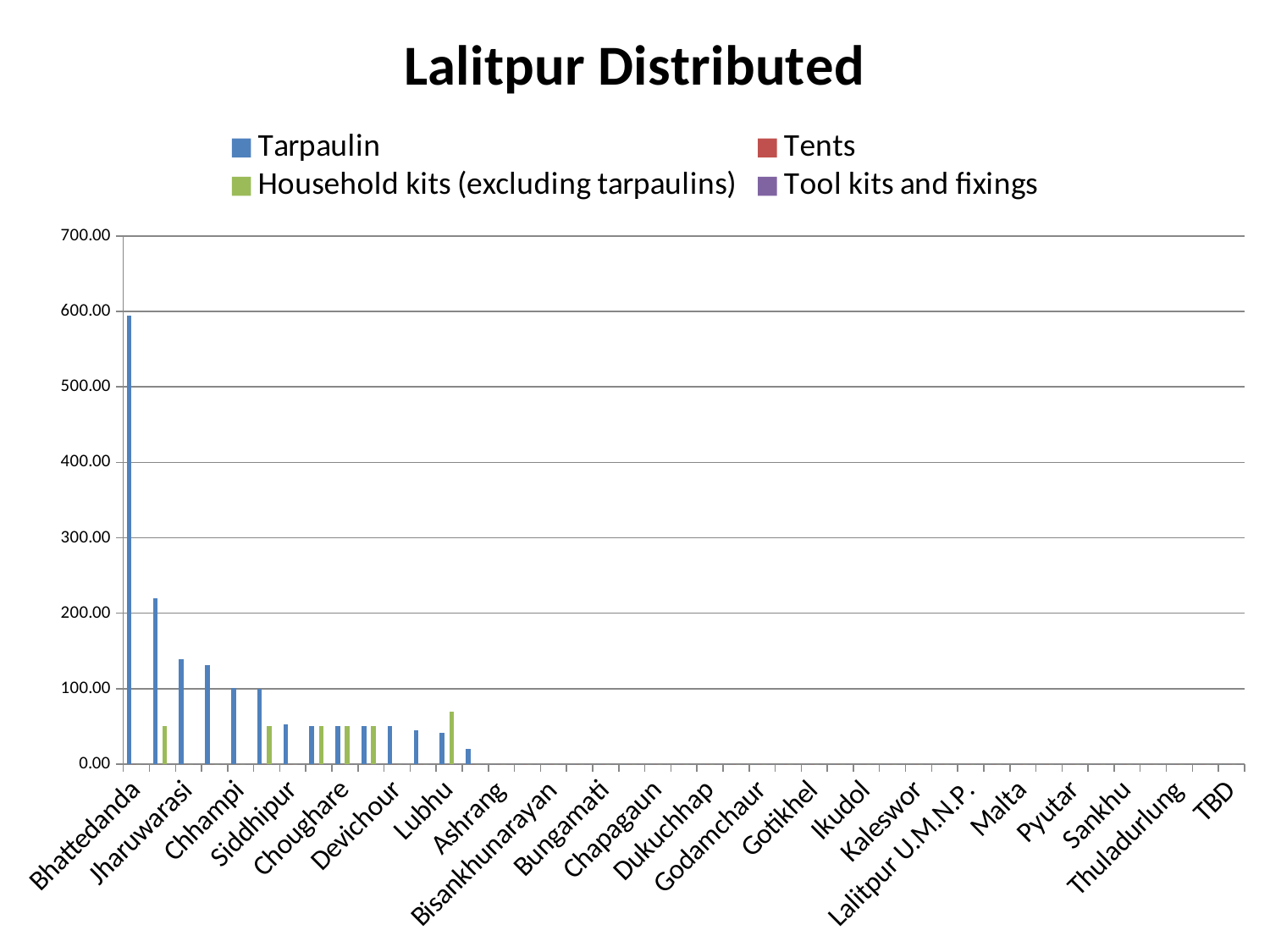

### Chart: Lalitpur Distributed

| Category | Tarpaulin | Tents | Household kits (excluding tarpaulins) | Tool kits and fixings |
|---|---|---|---|---|
| Bhattedanda | 595.0 | 0.0 | 0.0 | 0.0 |
| Lele | 220.0 | 0.0 | 50.0 | 0.0 |
| Jharuwarasi | 139.0 | 0.0 | 0.0 | 0.0 |
| Thaiba | 131.0 | 0.0 | 0.0 | 0.0 |
| Chhampi | 101.0 | 0.0 | 0.0 | 0.0 |
| Nallu | 100.0 | 0.0 | 50.0 | 0.0 |
| Siddhipur | 53.0 | 0.0 | 0.0 | 0.0 |
| Bhardev | 50.0 | 0.0 | 50.0 | 0.0 |
| Choughare | 50.0 | 0.0 | 50.0 | 0.0 |
| Dalchoki | 50.0 | 0.0 | 50.0 | 0.0 |
| Devichour | 50.0 | 0.0 | 0.0 | 0.0 |
| Thecho | 45.0 | 0.0 | 0.0 | 0.0 |
| Lubhu | 41.0 | 0.0 | 70.0 | 0.0 |
| Dhapakhel | 20.0 | 0.0 | 0.0 | 0.0 |
| Ashrang | 0.0 | 0.0 | 0.0 | 0.0 |
| Badikhel | 0.0 | 0.0 | 0.0 | 0.0 |
| Bisankhunarayan | 0.0 | 0.0 | 0.0 | 0.0 |
| Bukhel | 0.0 | 0.0 | 0.0 | 0.0 |
| Bungamati | 0.0 | 0.0 | 0.0 | 0.0 |
| Chandanpur | 0.0 | 0.0 | 0.0 | 0.0 |
| Chapagaun | 0.0 | 0.0 | 0.0 | 0.0 |
| Dhusel | 0.0 | 0.0 | 0.0 | 0.0 |
| Dukuchhap | 0.0 | 0.0 | 0.0 | 0.0 |
| Gimdi | 0.0 | 0.0 | 0.0 | 0.0 |
| Godamchaur | 0.0 | 0.0 | 0.0 | 0.0 |
| Godawari | 0.0 | 0.0 | 0.0 | 0.0 |
| Gotikhel | 0.0 | 0.0 | 0.0 | 0.0 |
| Harisiddhi | 0.0 | 0.0 | 0.0 | 0.0 |
| Ikudol | 0.0 | 0.0 | 0.0 | 0.0 |
| Imadol | 0.0 | 0.0 | 0.0 | 0.0 |
| Kaleswor | 0.0 | 0.0 | 0.0 | 0.0 |
| Khokana | 0.0 | 0.0 | 0.0 | 0.0 |
| Lalitpur U.M.N.P. | 0.0 | 0.0 | 0.0 | 0.0 |
| Lamatar | 0.0 | 0.0 | 0.0 | 0.0 |
| Malta | 0.0 | 0.0 | 0.0 | 0.0 |
| Manikhel | 0.0 | 0.0 | 0.0 | 0.0 |
| Pyutar | 0.0 | 0.0 | 0.0 | 0.0 |
| Sainbu | 0.0 | 0.0 | 0.0 | 0.0 |
| Sankhu | 0.0 | 0.0 | 0.0 | 0.0 |
| Sunakothi | 0.0 | 0.0 | 0.0 | 0.0 |
| Thuladurlung | 0.0 | 0.0 | 0.0 | 0.0 |
| Tikathali | 0.0 | 0.0 | 0.0 | 0.0 |
| TBD | 0.0 | 0.0 | 0.0 | 0.0 |